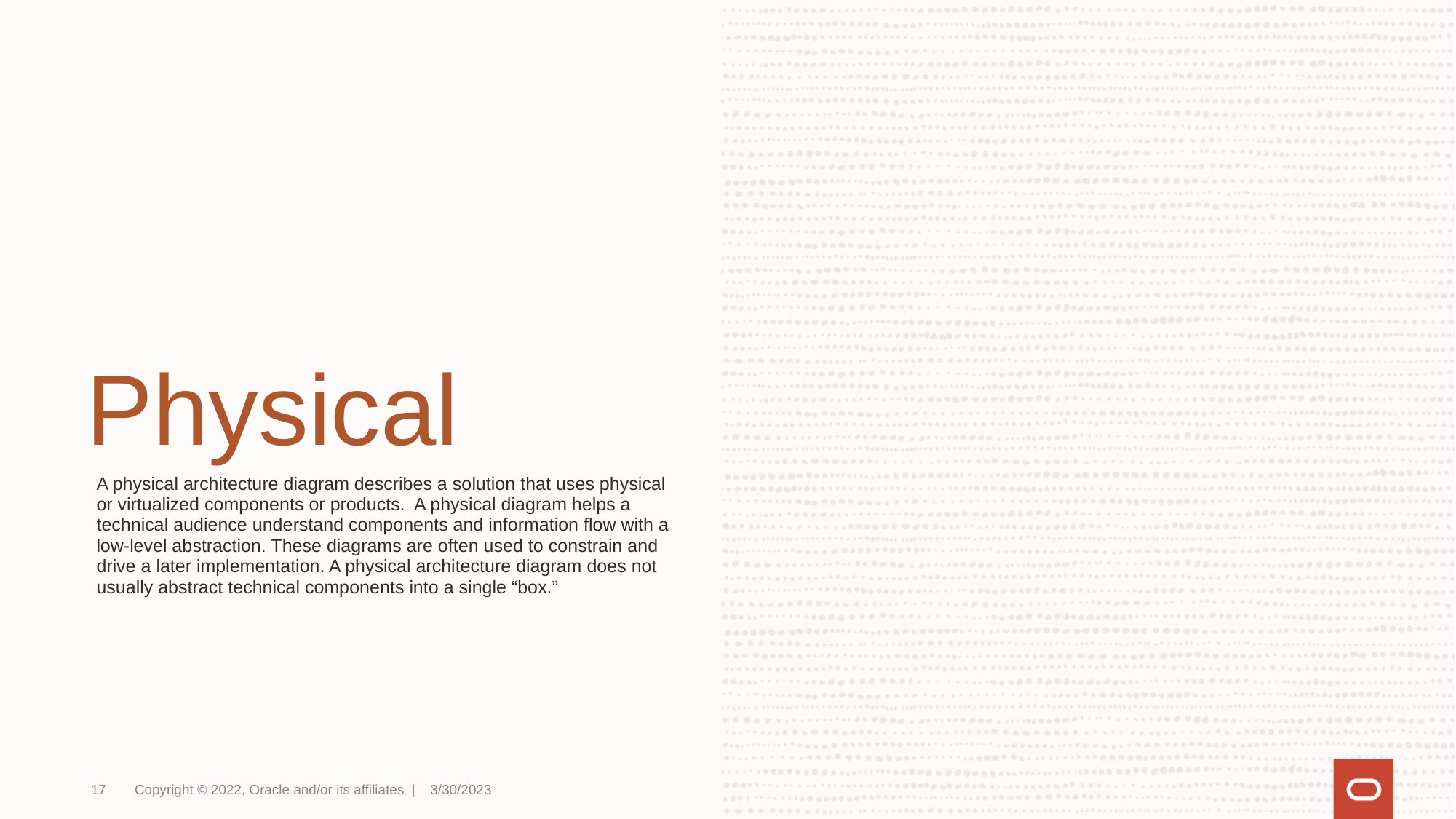

Physical
A physical architecture diagram describes a solution that uses physical or virtualized components or products.  A physical diagram helps a technical audience understand components and information flow with a low-level abstraction. These diagrams are often used to constrain and drive a later implementation. A physical architecture diagram does not usually abstract technical components into a single “box.”
17
Copyright © 2022, Oracle and/or its affiliates  |
3/30/2023